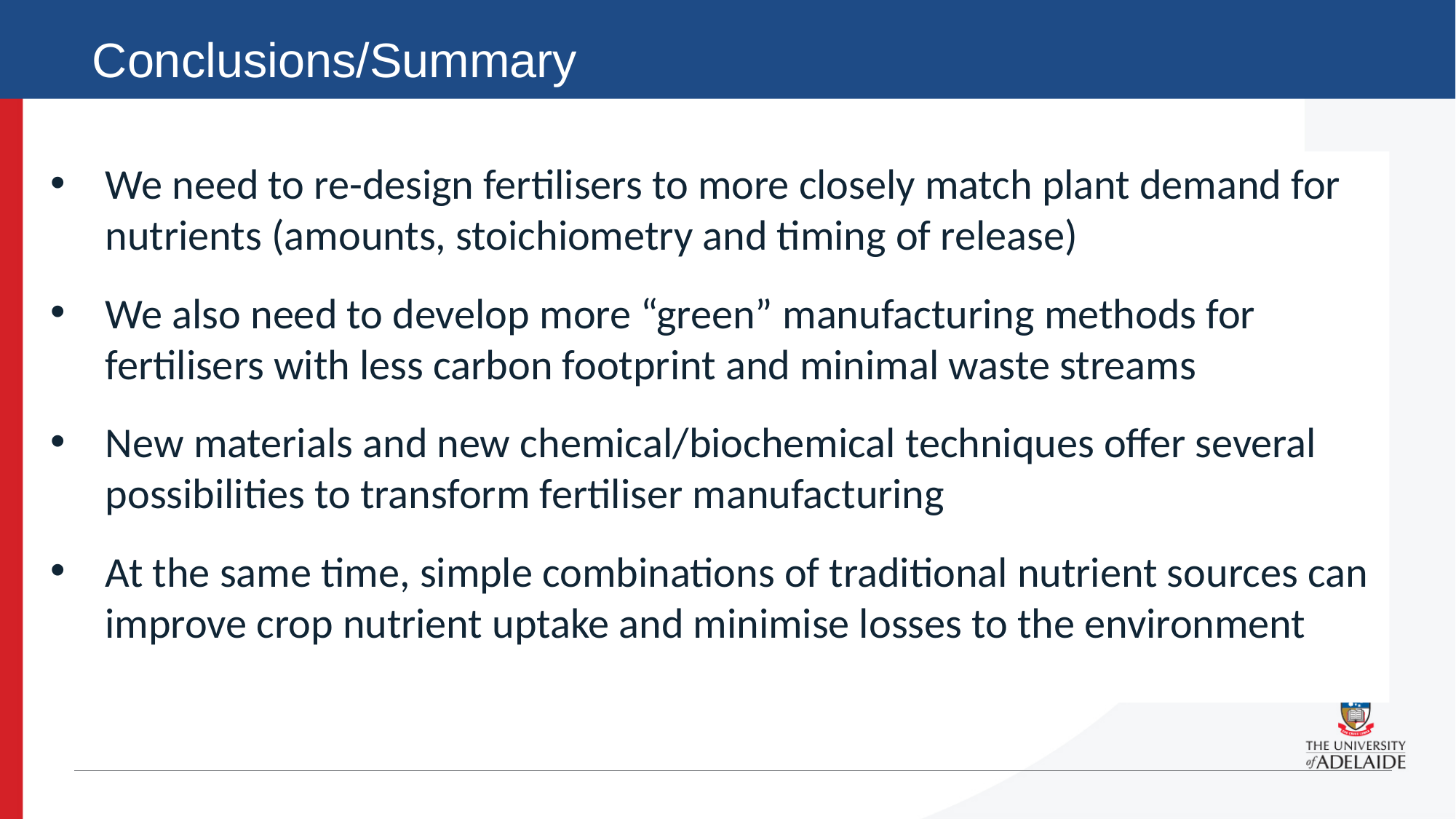

Conclusions/Summary
We need to re-design fertilisers to more closely match plant demand for nutrients (amounts, stoichiometry and timing of release)
We also need to develop more “green” manufacturing methods for fertilisers with less carbon footprint and minimal waste streams
New materials and new chemical/biochemical techniques offer several possibilities to transform fertiliser manufacturing
At the same time, simple combinations of traditional nutrient sources can improve crop nutrient uptake and minimise losses to the environment